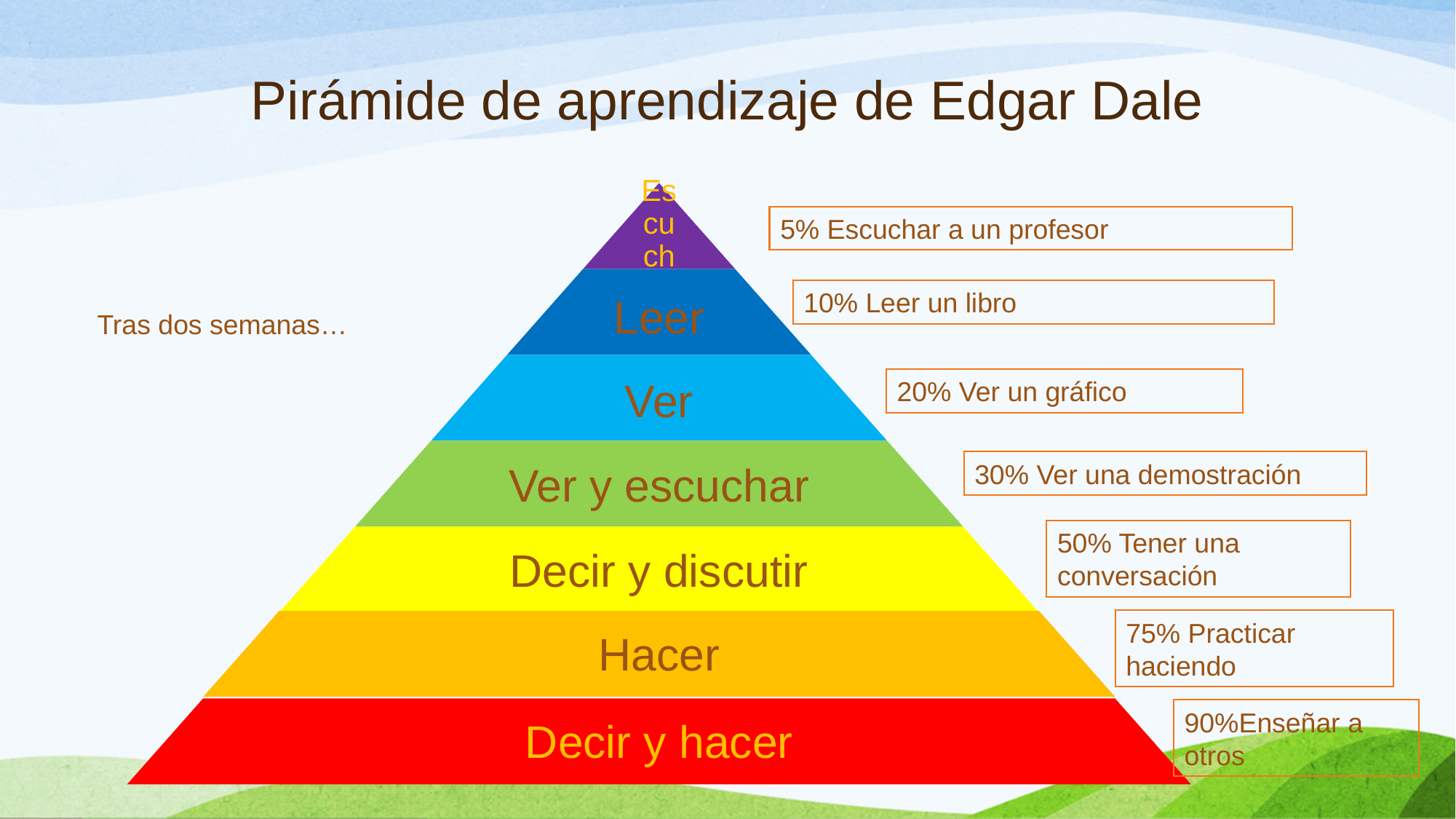

# Pirámide de aprendizaje de Edgar Dale
Escuchar
Leer
Ver
Ver y escuchar
Decir y discutir
Hacer
Decir y hacer
5% Escuchar a un profesor
10% Leer un libro
Tras dos semanas…
20% Ver un gráfico
30% Ver una demostración
50% Tener una conversación
75% Practicar haciendo
90%Enseñar a otros